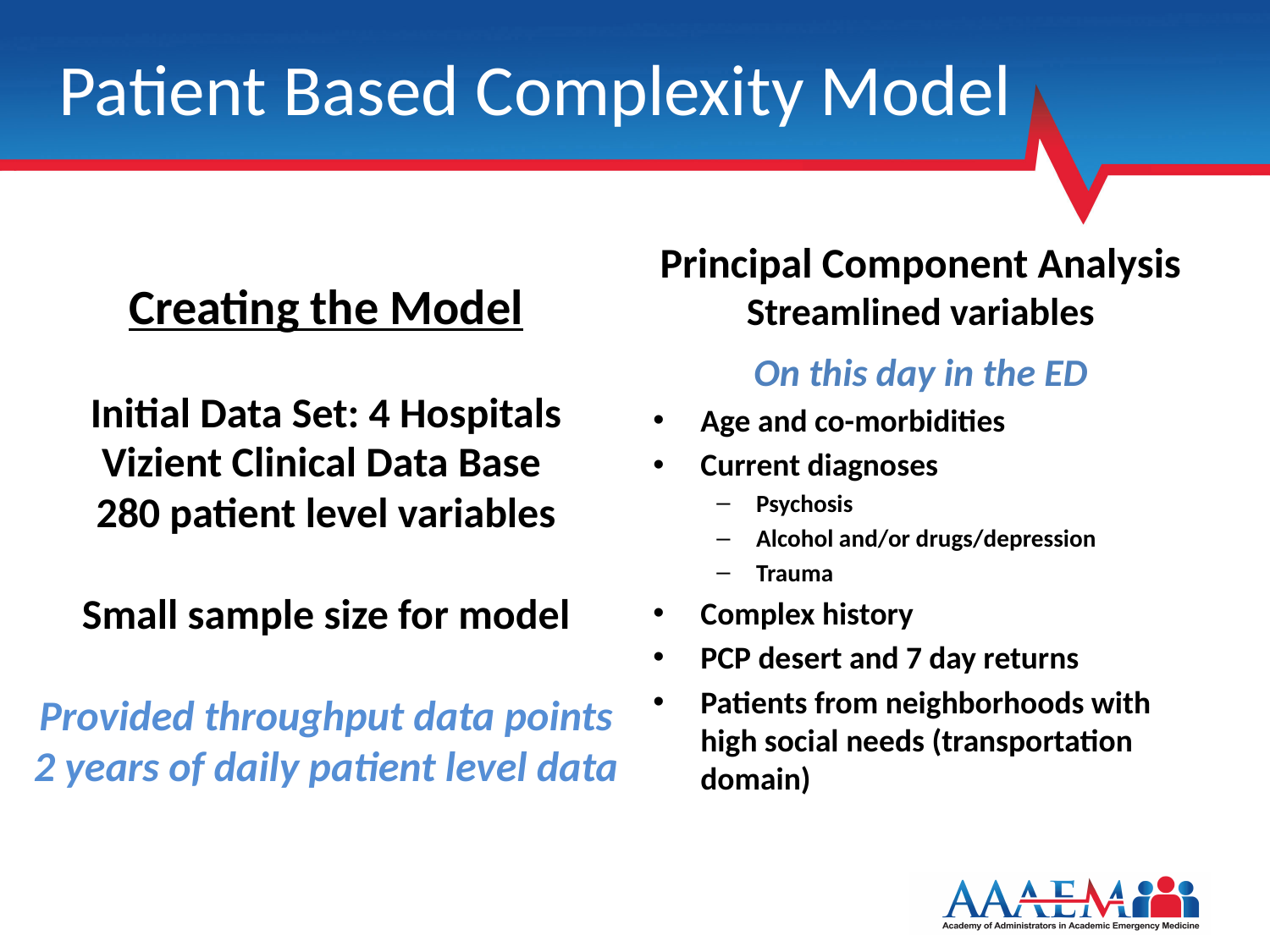

Patient Based Complexity Model
Principal Component Analysis
Streamlined variables
Creating the Model

Initial Data Set: 4 Hospitals
On this day in the ED
Age and co-morbidities
Current diagnoses
Psychosis
Alcohol and/or drugs/depression
Trauma
Complex history
PCP desert and 7 day returns
Patients from neighborhoods with high social needs (transportation domain)

# Vizient Clinical Data Base 280 patient level variables Small sample size for model Provided throughput data points 2 years of daily patient level data